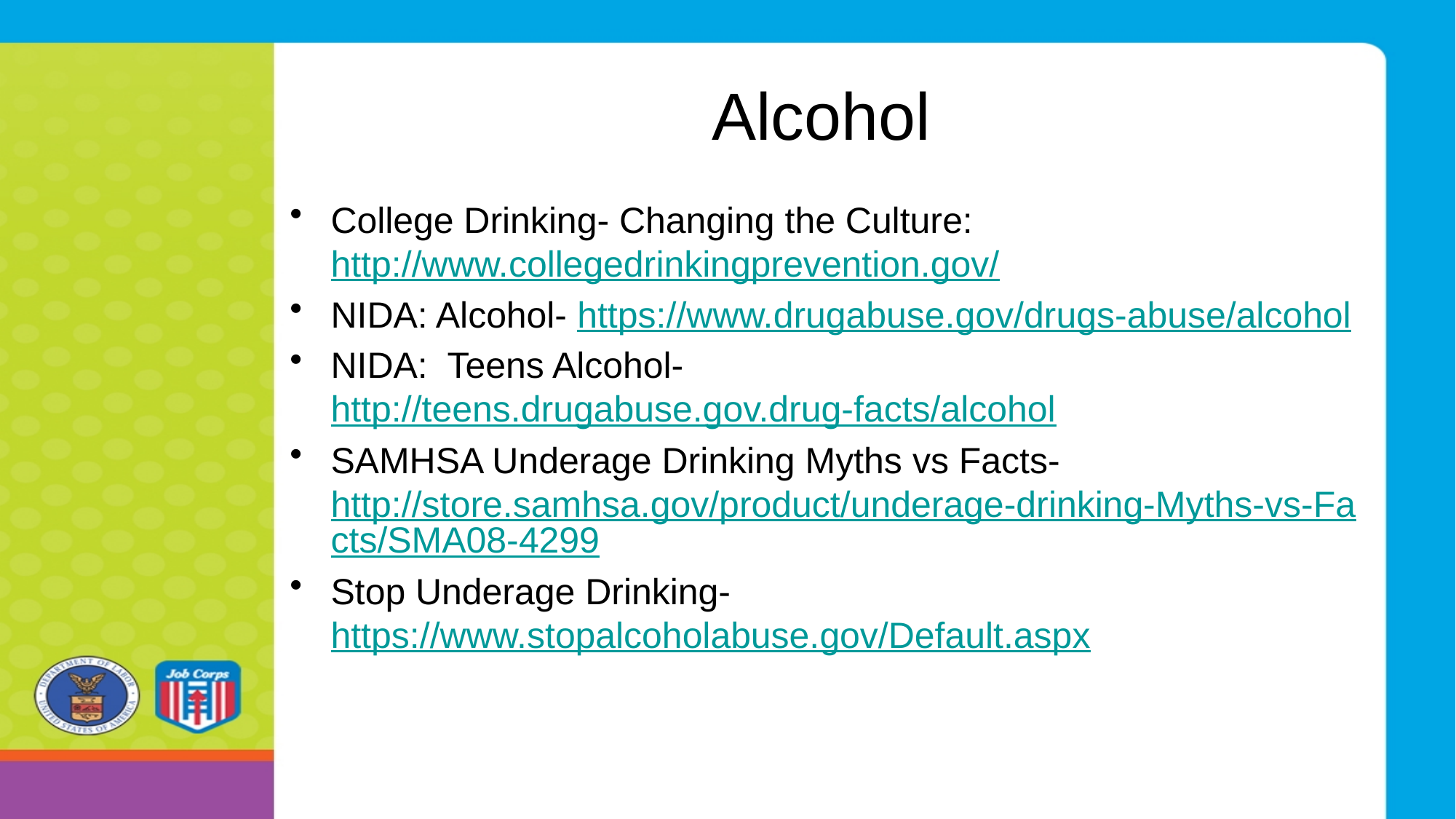

# Alcohol
College Drinking- Changing the Culture:  http://www.collegedrinkingprevention.gov/
NIDA: Alcohol- https://www.drugabuse.gov/drugs-abuse/alcohol
NIDA:  Teens Alcohol- http://teens.drugabuse.gov.drug-facts/alcohol
SAMHSA Underage Drinking Myths vs Facts- http://store.samhsa.gov/product/underage-drinking-Myths-vs-Facts/SMA08-4299
Stop Underage Drinking- https://www.stopalcoholabuse.gov/Default.aspx